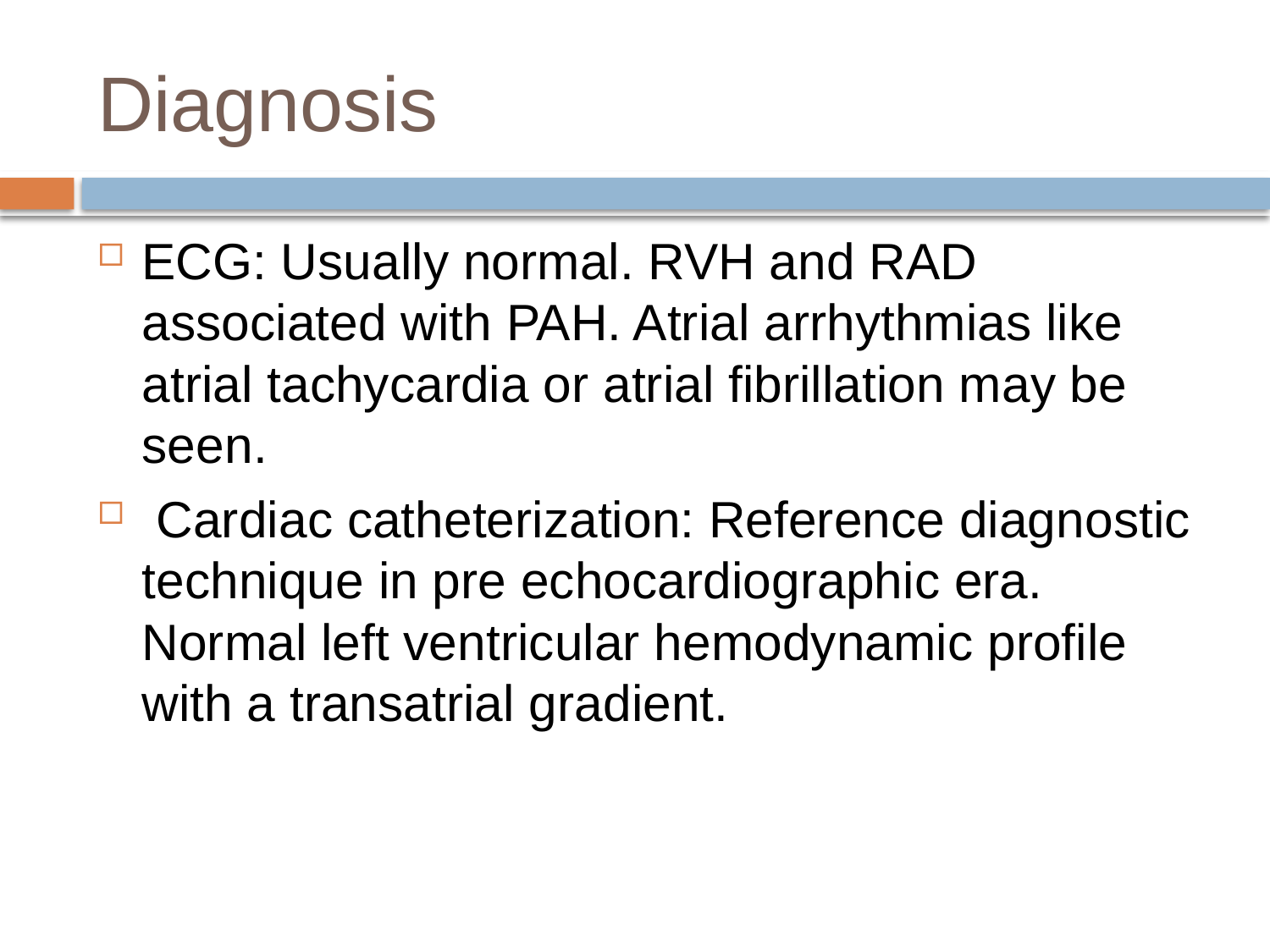

# Diagnosis
ECG: Usually normal. RVH and RAD associated with PAH. Atrial arrhythmias like atrial tachycardia or atrial fibrillation may be seen.
 Cardiac catheterization: Reference diagnostic technique in pre echocardiographic era. Normal left ventricular hemodynamic profile with a transatrial gradient.